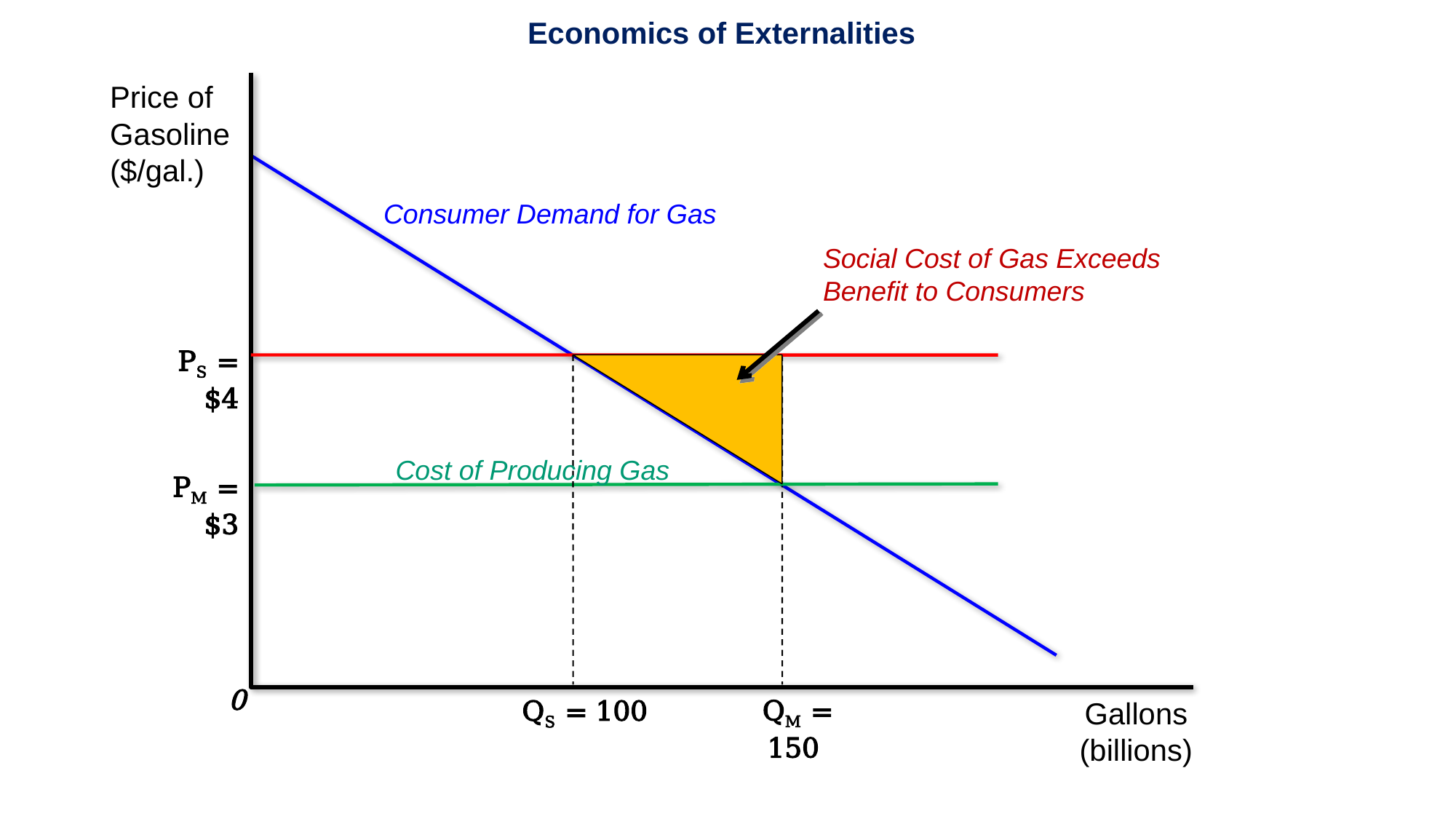

Economics of Externalities
Price of
Gasoline ($/gal.)

Consumer Demand for Gas
Social Cost of Gas Exceeds Benefit to Consumers
PS  = $4

Cost of Producing Gas
PM  = $3

0
QM  = 150
QS  = 100
Gallons
(billions)